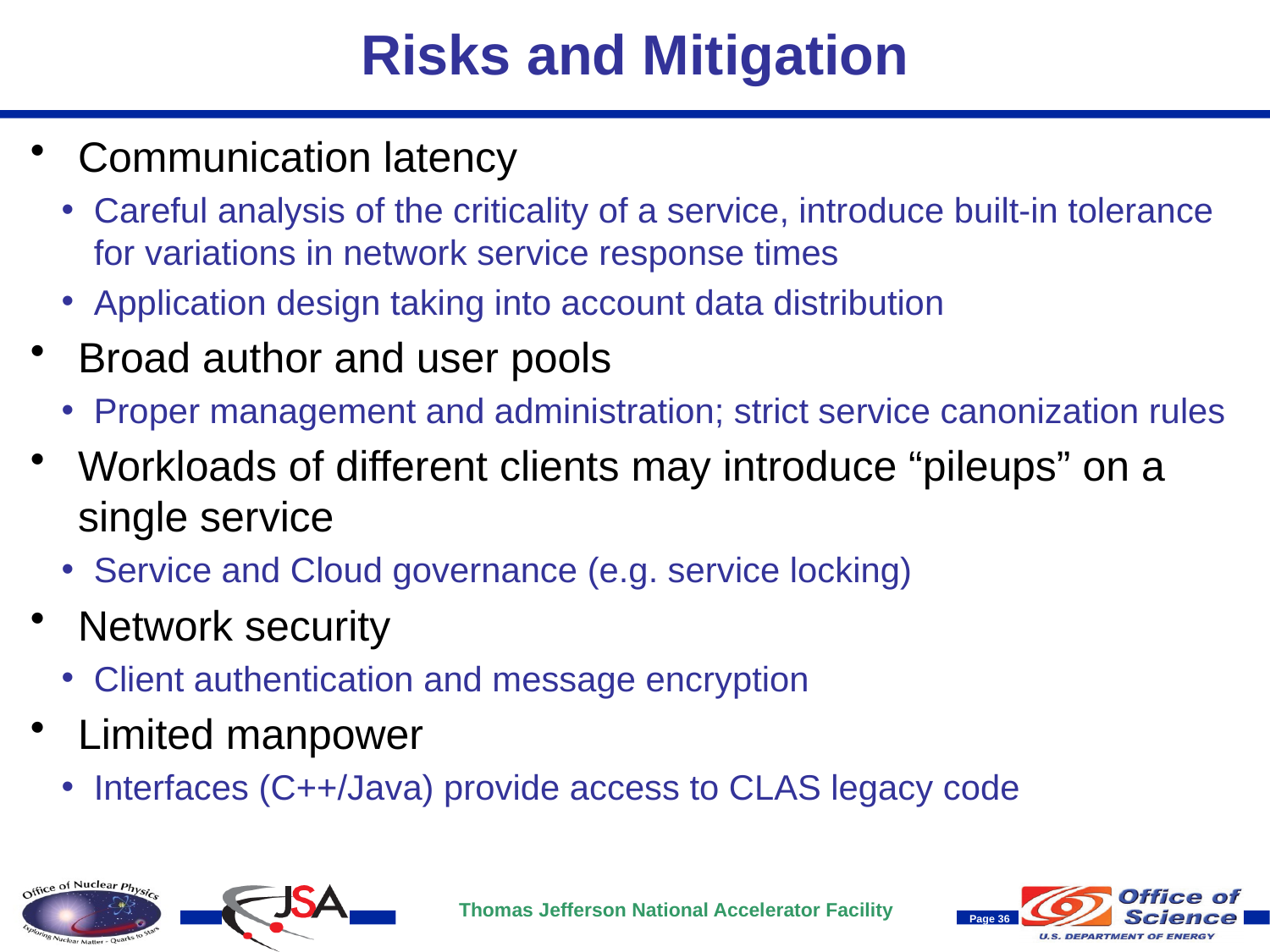

# Risks and Mitigation
Communication latency
Careful analysis of the criticality of a service, introduce built-in tolerance for variations in network service response times
Application design taking into account data distribution
Broad author and user pools
Proper management and administration; strict service canonization rules
Workloads of different clients may introduce “pileups” on a single service
Service and Cloud governance (e.g. service locking)
Network security
Client authentication and message encryption
Limited manpower
Interfaces (C++/Java) provide access to CLAS legacy code